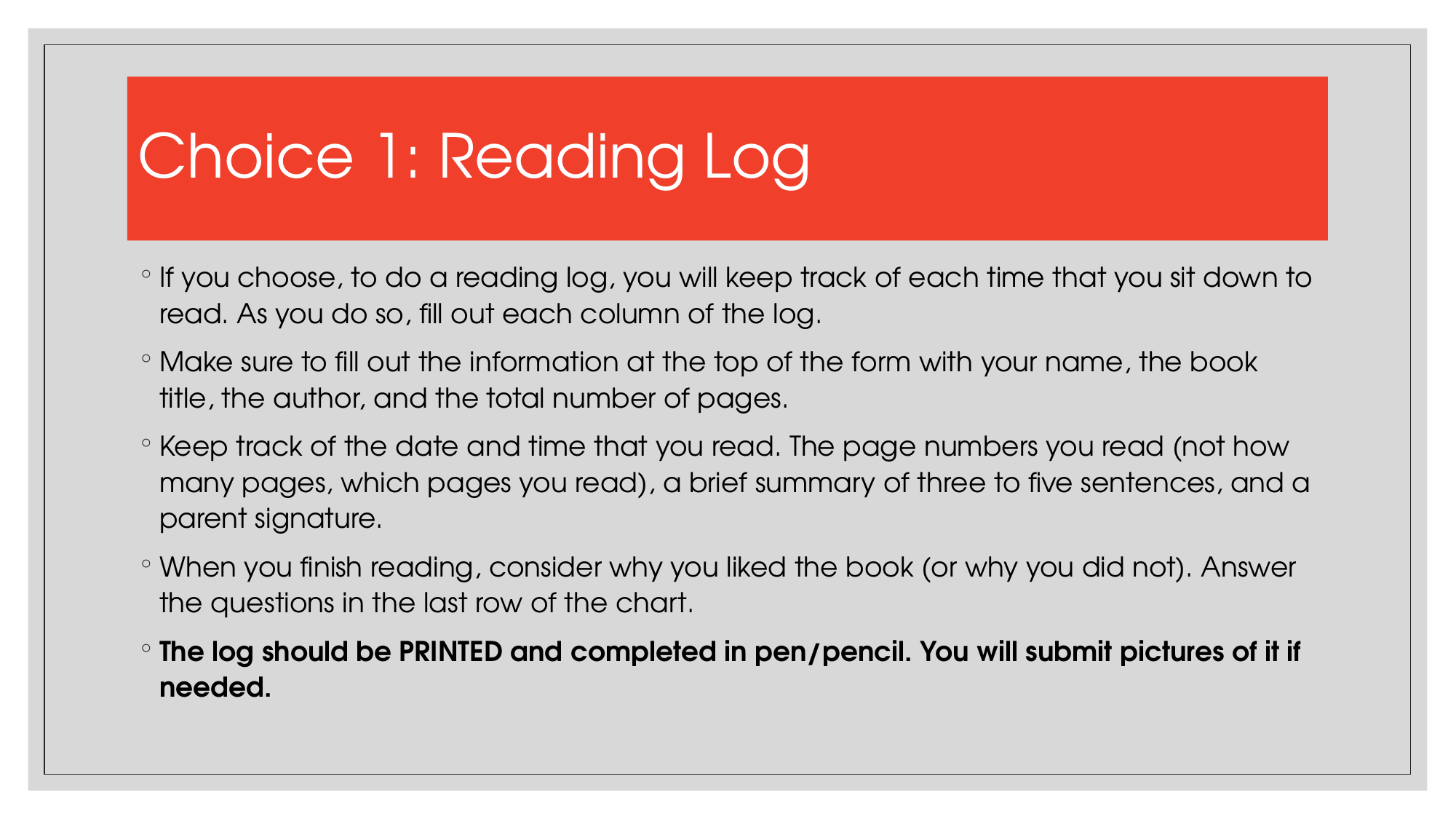

# Choice 1: Reading Log
If you choose, to do a reading log, you will keep track of each time that you sit down to read. As you do so, fill out each column of the log.
Make sure to fill out the information at the top of the form with your name, the book title, the author, and the total number of pages.
Keep track of the date and time that you read. The page numbers you read (not how many pages, which pages you read), a brief summary of three to five sentences, and a parent signature.
When you finish reading, consider why you liked the book (or why you did not). Answer the questions in the last row of the chart.
The log should be PRINTED and completed in pen/pencil. You will submit pictures of it if needed.